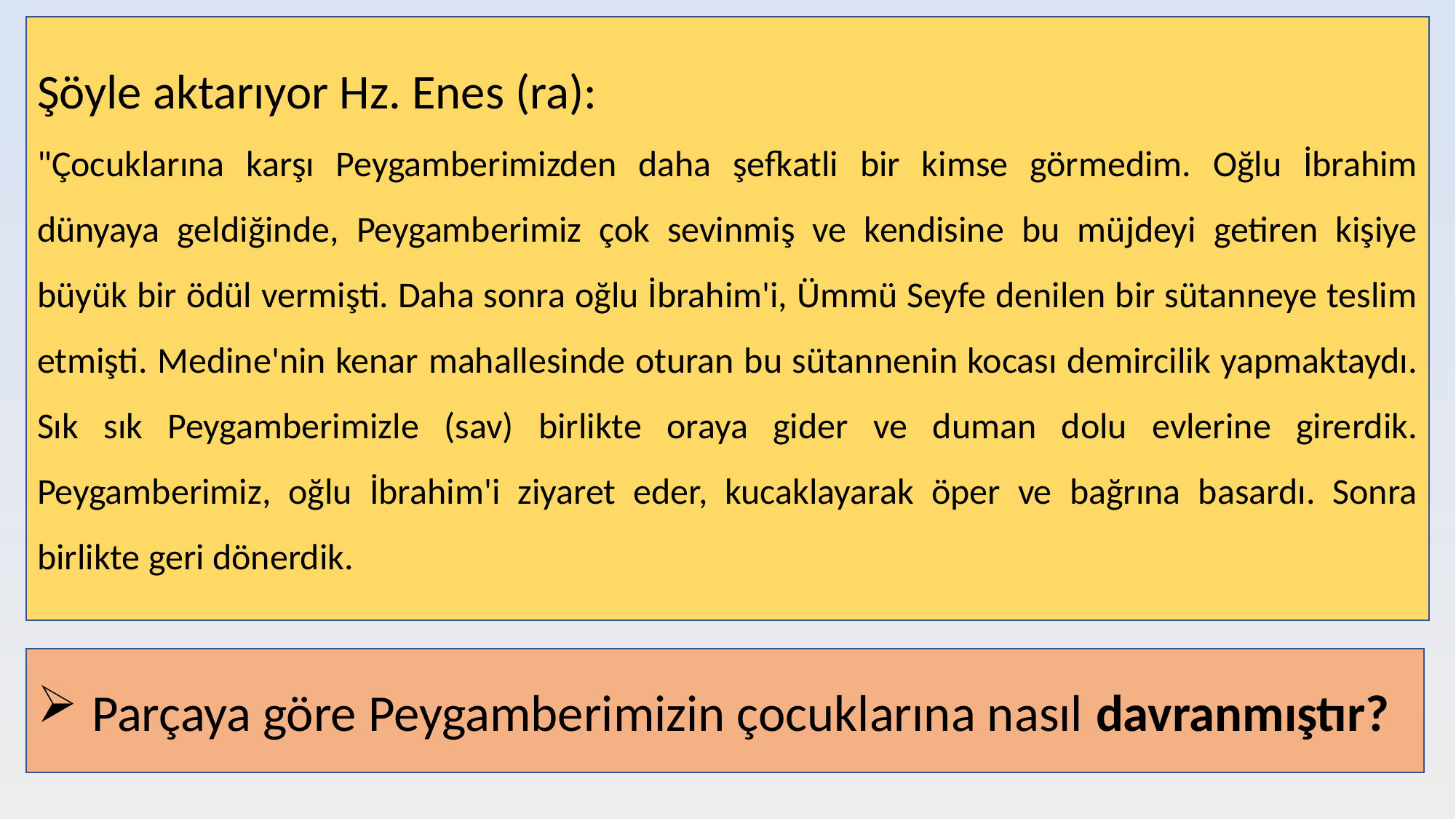

Şöyle aktarıyor Hz. Enes (ra):
"Çocuklarına karşı Peygamberimizden daha şefkatli bir kimse görmedim. Oğlu İbrahim dünyaya geldiğinde, Peygamberimiz çok sevinmiş ve kendisine bu müjdeyi getiren kişiye büyük bir ödül vermişti. Daha sonra oğlu İbrahim'i, Ümmü Seyfe denilen bir sütanneye teslim etmişti. Medine'nin kenar mahallesinde oturan bu sütannenin kocası demircilik yapmaktaydı. Sık sık Peygamberimizle (sav) birlikte oraya gider ve duman dolu evlerine girerdik. Peygamberimiz, oğlu İbrahim'i ziyaret eder, kucaklayarak öper ve bağrına basardı. Sonra birlikte geri dönerdik.
Parçaya göre Peygamberimizin çocuklarına nasıl davranmıştır?